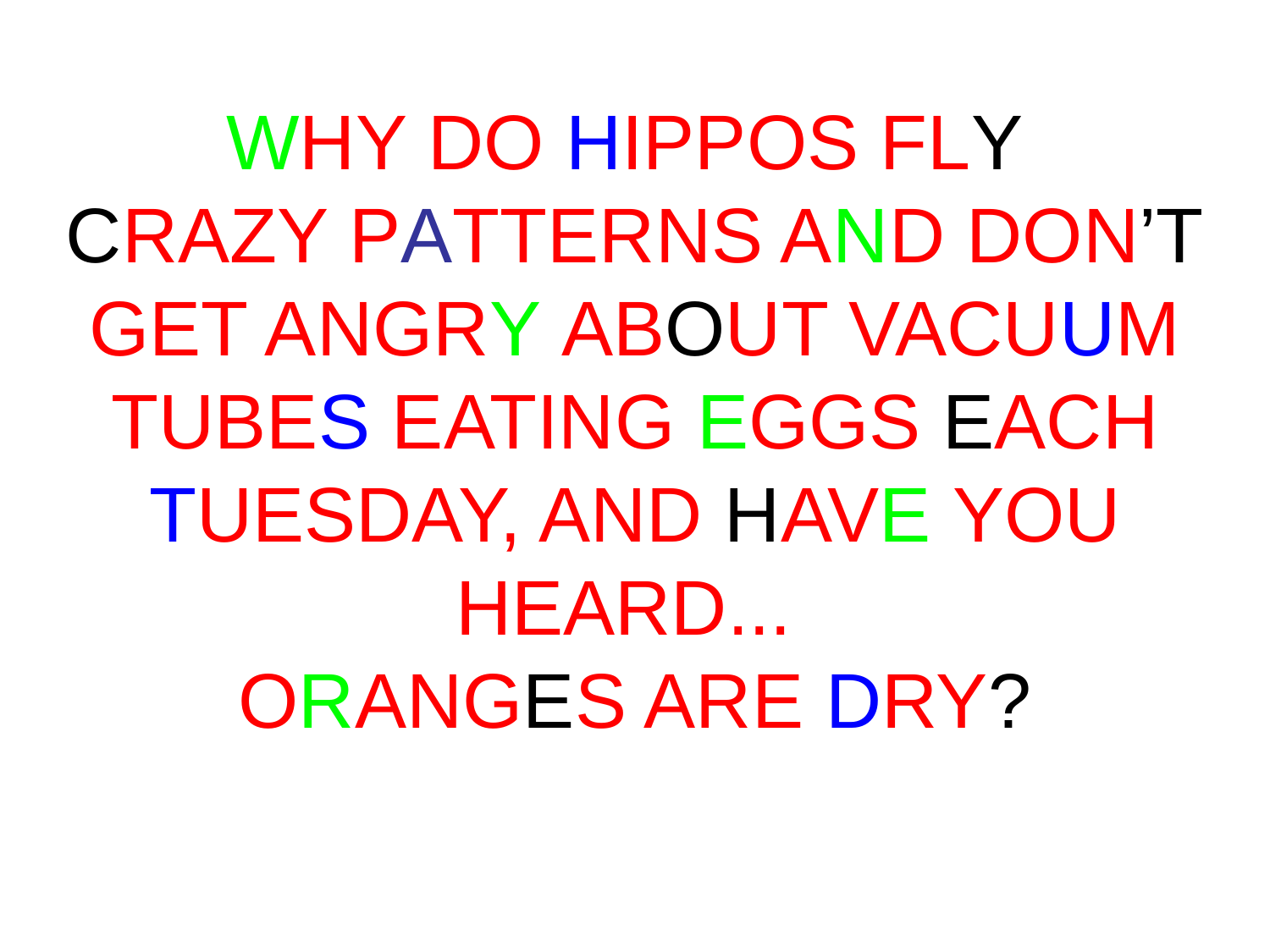

# WHY DO HIPPOS FLY CRAZY PATTERNS AND DON’T GET ANGRY ABOUT VACUUM TUBES EATING EGGS EACH TUESDAY, AND HAVE YOU HEARD... ORANGES ARE DRY?